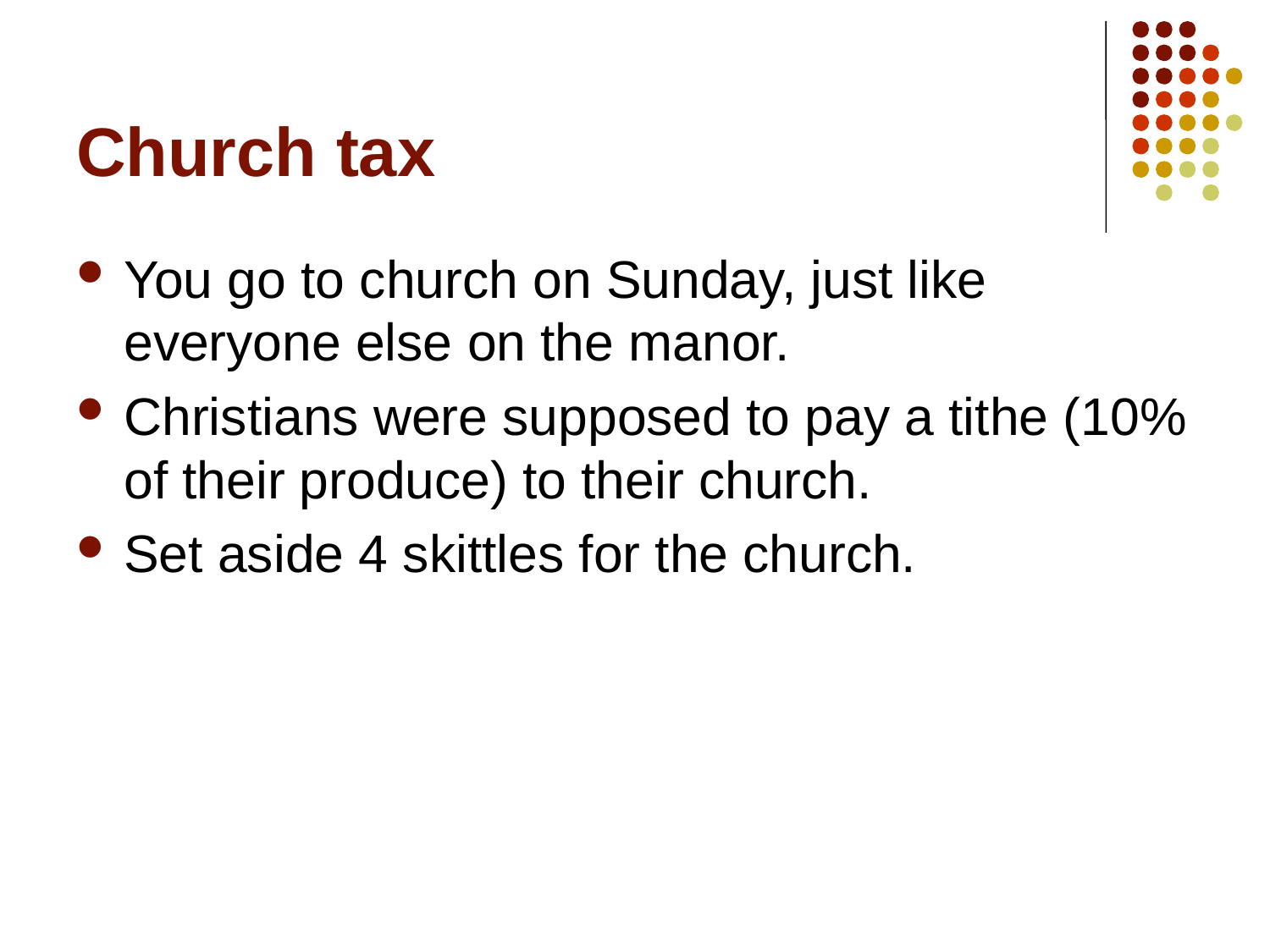

# Church tax
You go to church on Sunday, just like everyone else on the manor.
Christians were supposed to pay a tithe (10% of their produce) to their church.
Set aside 4 skittles for the church.